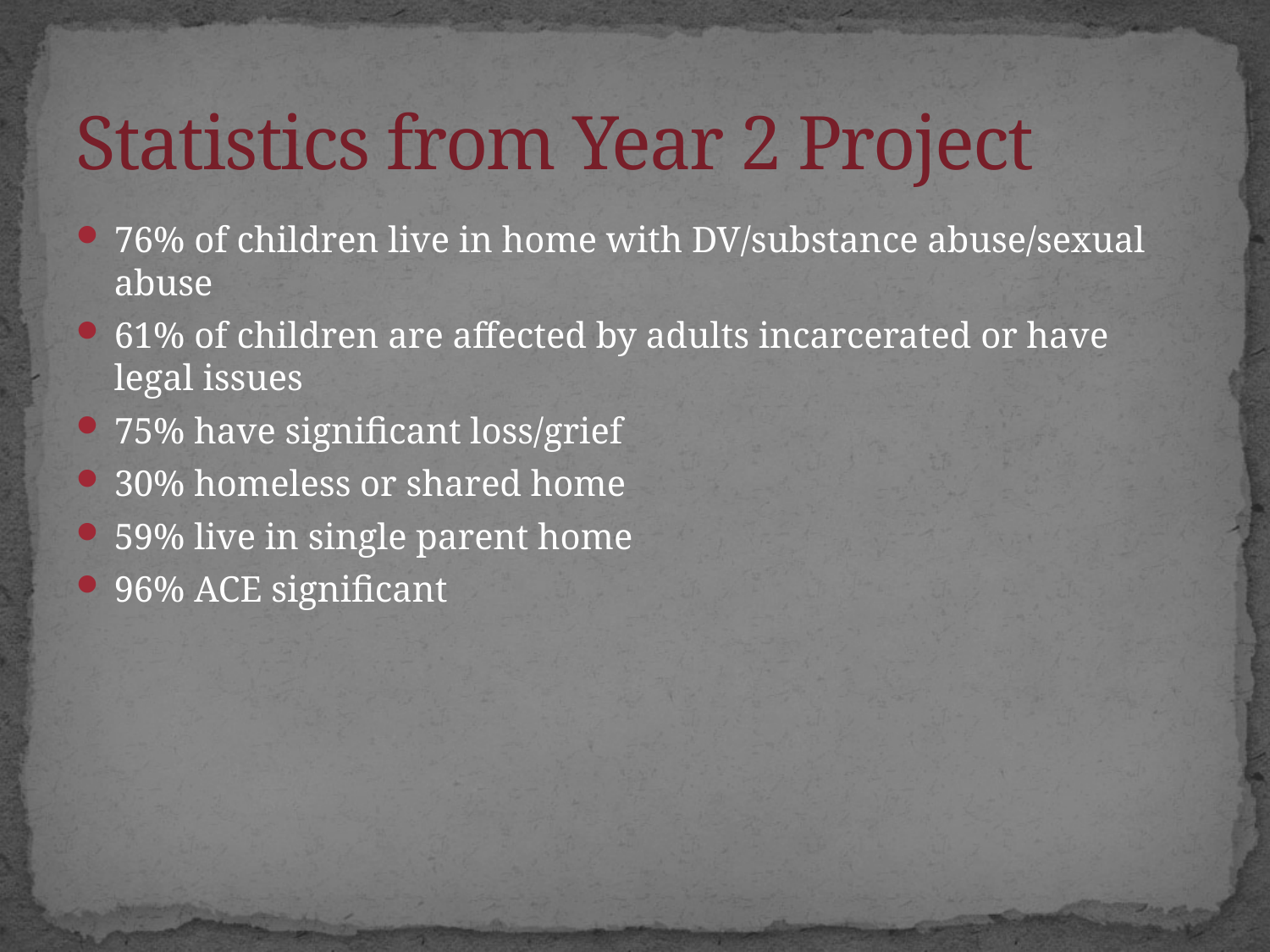

# Statistics from Year 2 Project
76% of children live in home with DV/substance abuse/sexual abuse
61% of children are affected by adults incarcerated or have legal issues
75% have significant loss/grief
30% homeless or shared home
59% live in single parent home
96% ACE significant